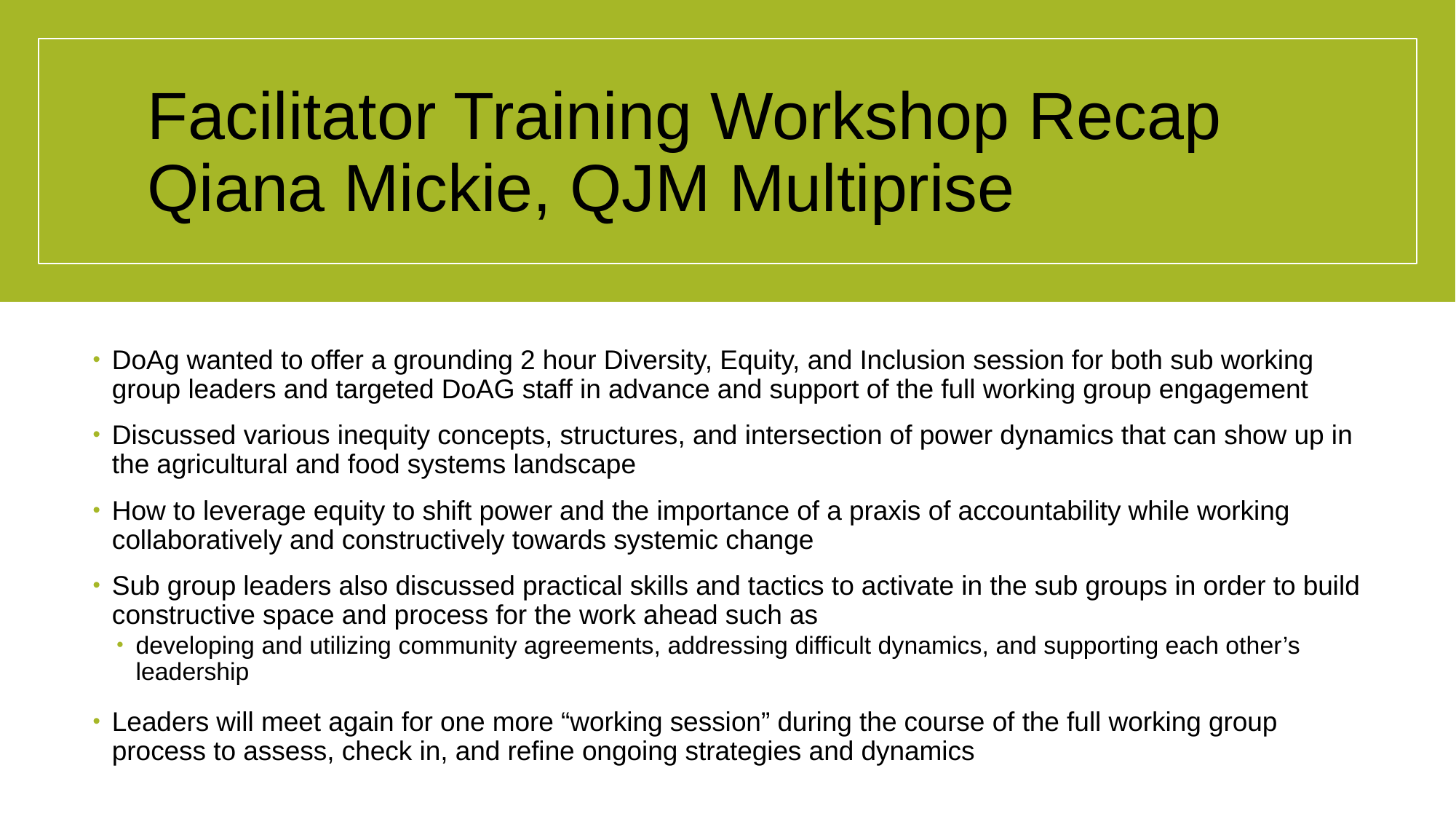

# Facilitator Training Workshop Recap Qiana Mickie, QJM Multiprise

DoAg wanted to offer a grounding 2 hour Diversity, Equity, and Inclusion session for both sub working group leaders and targeted DoAG staff in advance and support of the full working group engagement
Discussed various inequity concepts, structures, and intersection of power dynamics that can show up in the agricultural and food systems landscape
How to leverage equity to shift power and the importance of a praxis of accountability while working collaboratively and constructively towards systemic change
Sub group leaders also discussed practical skills and tactics to activate in the sub groups in order to build constructive space and process for the work ahead such as
developing and utilizing community agreements, addressing difficult dynamics, and supporting each other’s leadership
Leaders will meet again for one more “working session” during the course of the full working group process to assess, check in, and refine ongoing strategies and dynamics